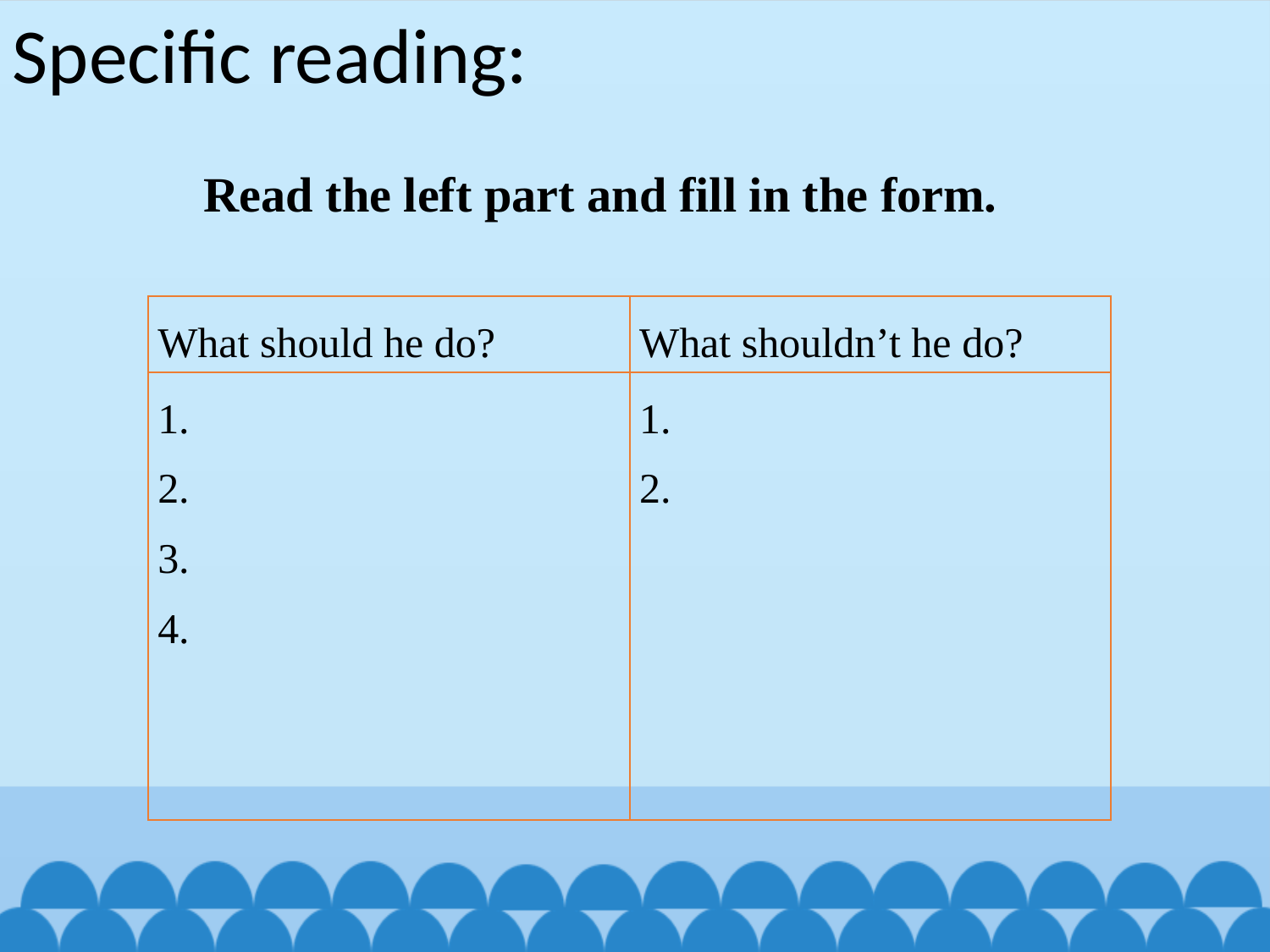

Specific reading:
# Read the left part and fill in the form.
| What should he do? | What shouldn’t he do? |
| --- | --- |
| 1. 2. 3. 4. | 1. 2. |